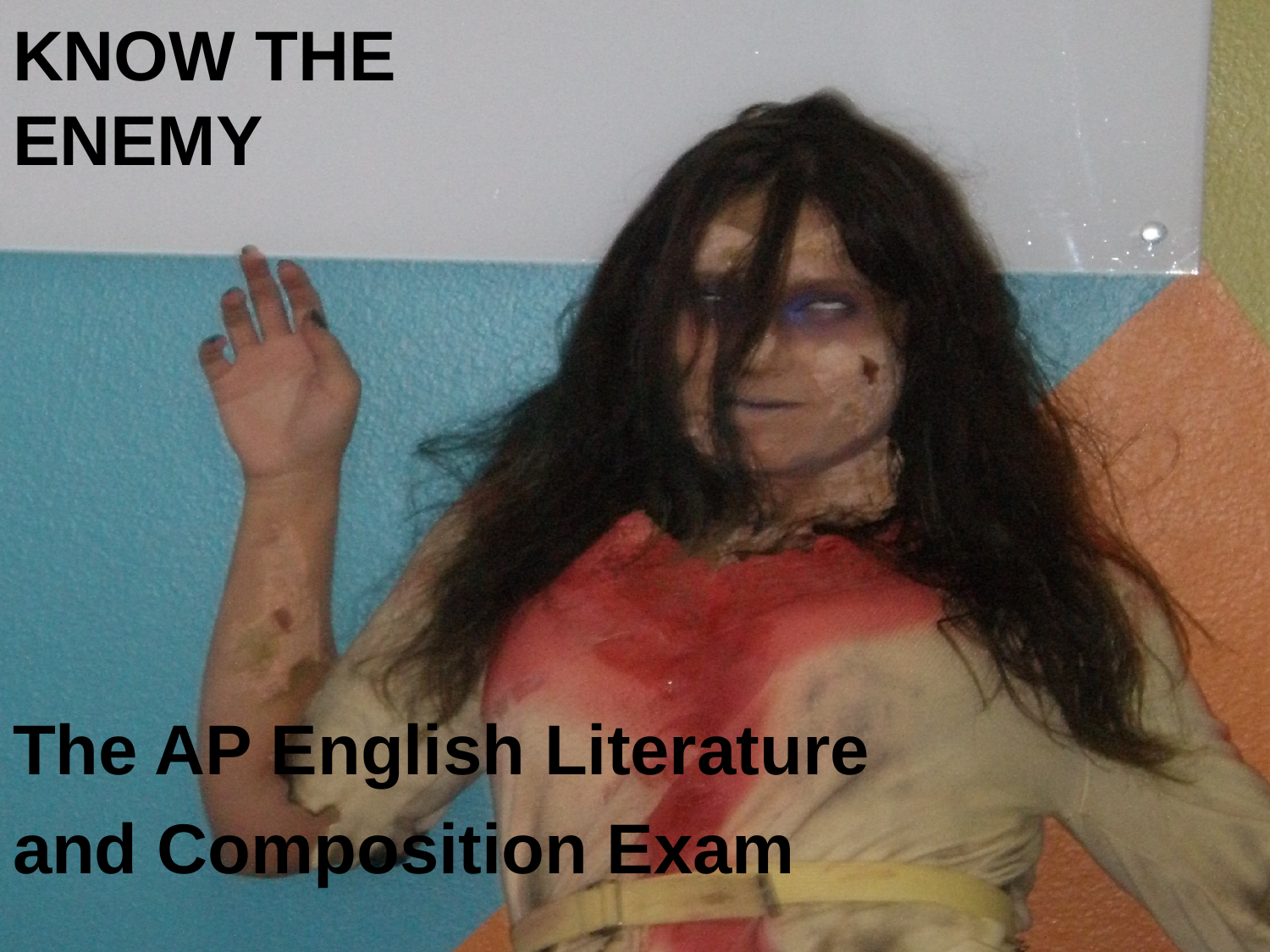

# KNOW THE ENEMY
The AP English Literature
and Composition Exam